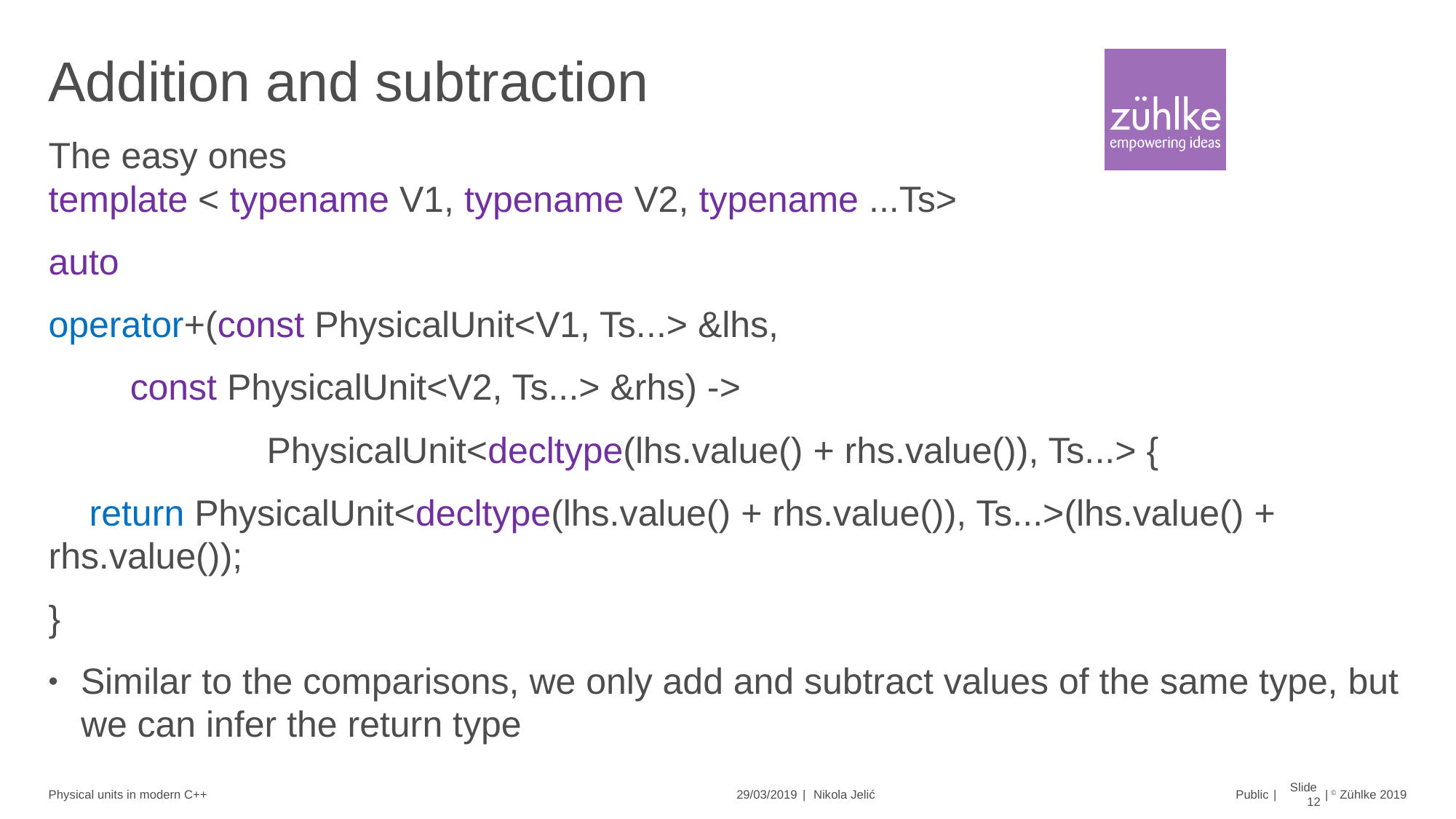

# Addition and subtraction
The easy ones
template < typename V1, typename V2, typename ...Ts>
auto
operator+(const PhysicalUnit<V1, Ts...> &lhs,
        const PhysicalUnit<V2, Ts...> &rhs) ->
		PhysicalUnit<decltype(lhs.value() + rhs.value()), Ts...> {
    return PhysicalUnit<decltype(lhs.value() + rhs.value()), Ts...>(lhs.value() + rhs.value());
}
Similar to the comparisons, we only add and subtract values of the same type, but we can infer the return type